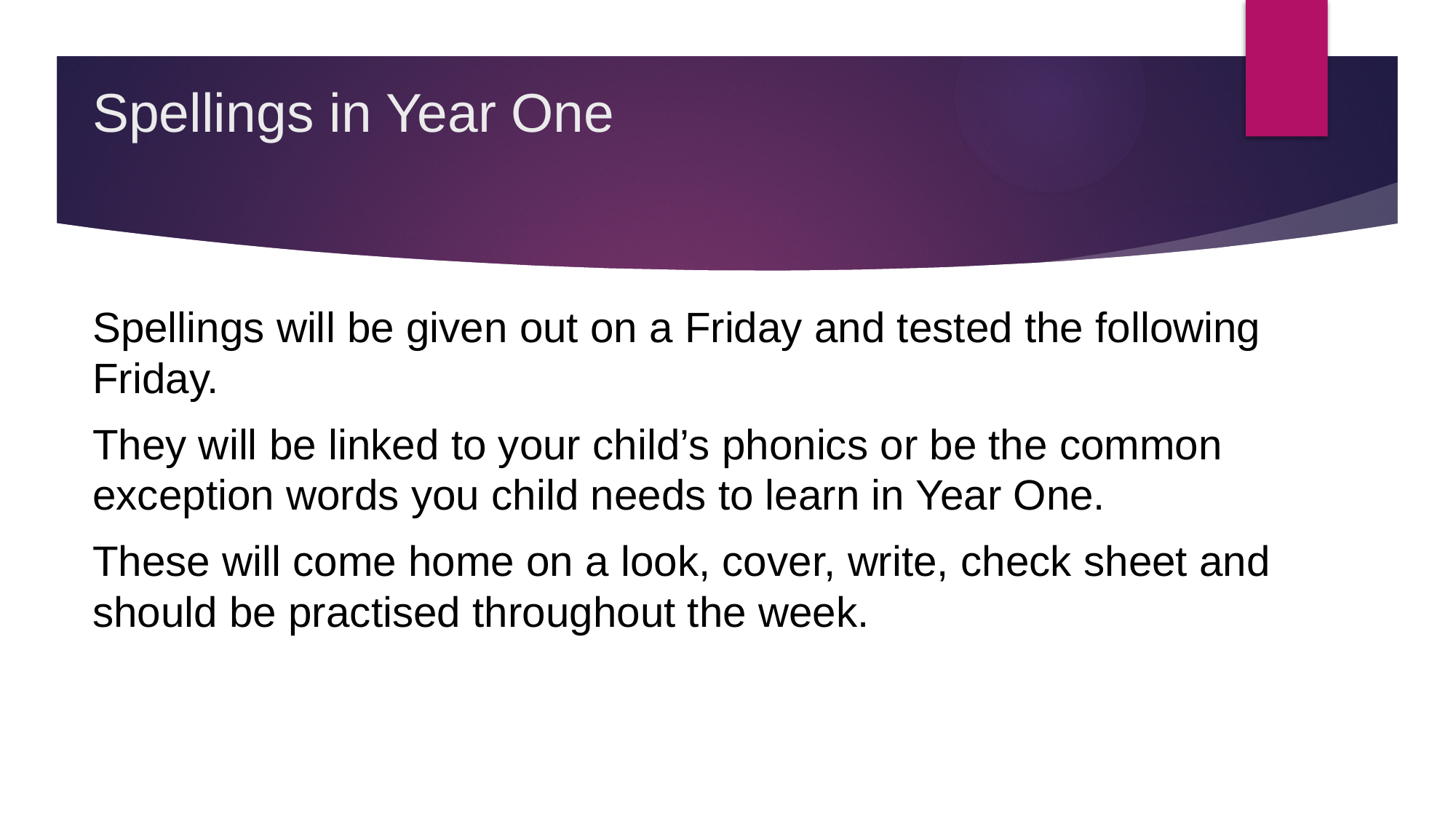

# Spellings in Year One
Spellings will be given out on a Friday and tested the following Friday.
They will be linked to your child’s phonics or be the common exception words you child needs to learn in Year One.
These will come home on a look, cover, write, check sheet and should be practised throughout the week.